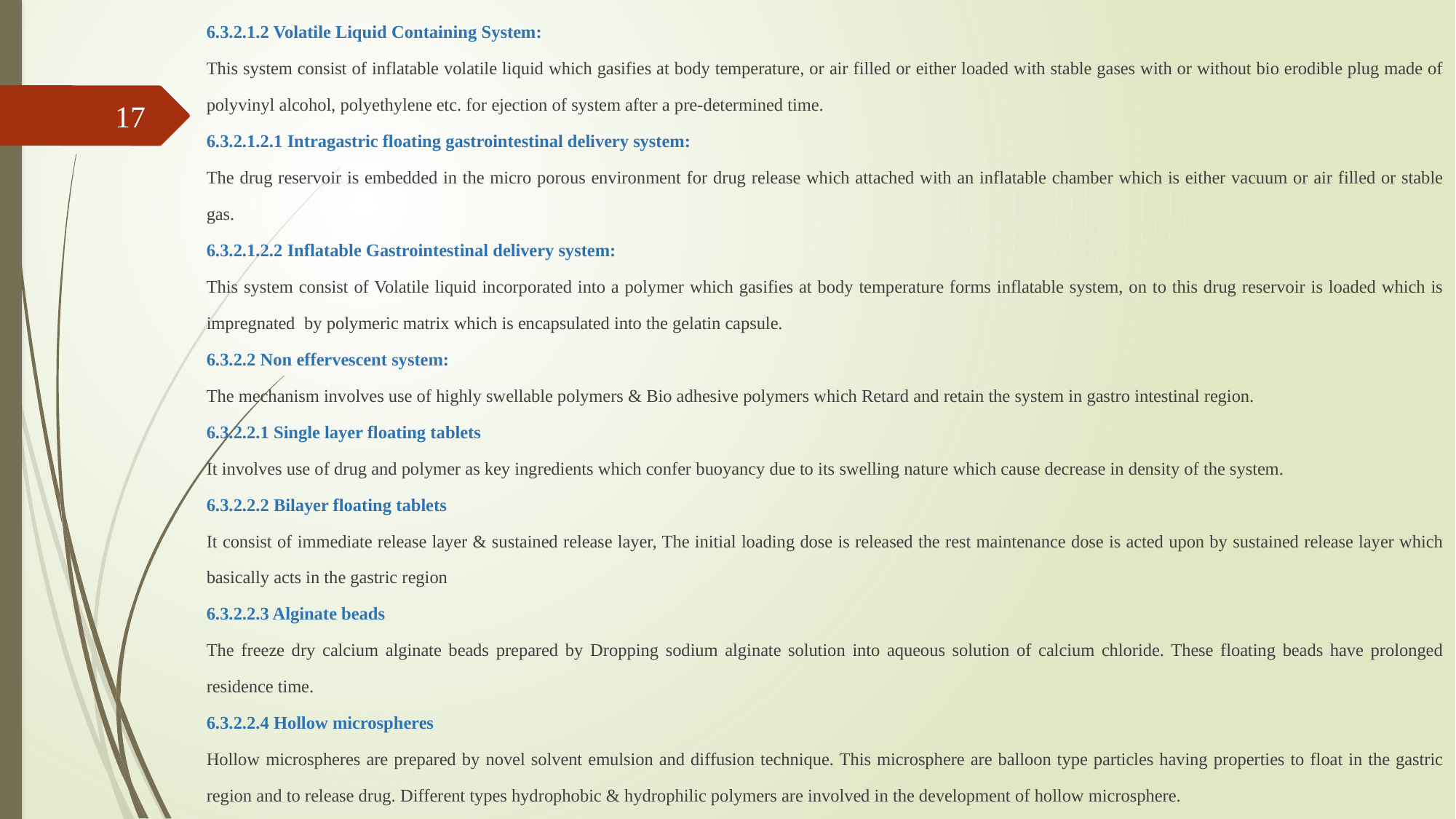

6.3.2.1.2 Volatile Liquid Containing System:
This system consist of inflatable volatile liquid which gasifies at body temperature, or air filled or either loaded with stable gases with or without bio erodible plug made of polyvinyl alcohol, polyethylene etc. for ejection of system after a pre-determined time.
6.3.2.1.2.1 Intragastric floating gastrointestinal delivery system:
The drug reservoir is embedded in the micro porous environment for drug release which attached with an inflatable chamber which is either vacuum or air filled or stable gas.
6.3.2.1.2.2 Inflatable Gastrointestinal delivery system:
This system consist of Volatile liquid incorporated into a polymer which gasifies at body temperature forms inflatable system, on to this drug reservoir is loaded which is impregnated  by polymeric matrix which is encapsulated into the gelatin capsule.
6.3.2.2 Non effervescent system:
The mechanism involves use of highly swellable polymers & Bio adhesive polymers which Retard and retain the system in gastro intestinal region.
6.3.2.2.1 Single layer floating tablets
It involves use of drug and polymer as key ingredients which confer buoyancy due to its swelling nature which cause decrease in density of the system.
6.3.2.2.2 Bilayer floating tablets
It consist of immediate release layer & sustained release layer, The initial loading dose is released the rest maintenance dose is acted upon by sustained release layer which basically acts in the gastric region
6.3.2.2.3 Alginate beads
The freeze dry calcium alginate beads prepared by Dropping sodium alginate solution into aqueous solution of calcium chloride. These floating beads have prolonged residence time.
6.3.2.2.4 Hollow microspheres
Hollow microspheres are prepared by novel solvent emulsion and diffusion technique. This microsphere are balloon type particles having properties to float in the gastric region and to release drug. Different types hydrophobic & hydrophilic polymers are involved in the development of hollow microsphere.
17